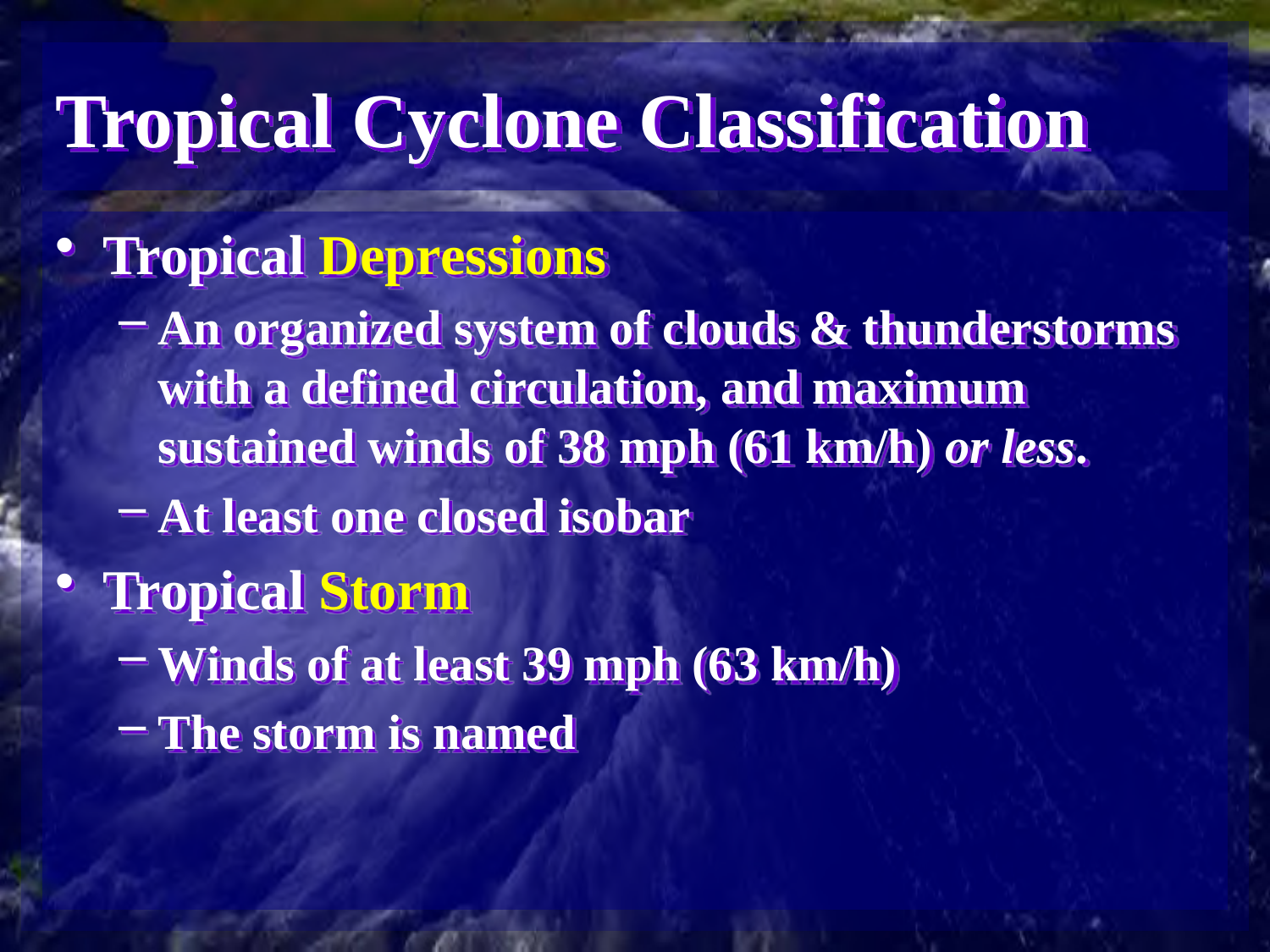

# Tropical Cyclone Classification
Tropical Depressions
An organized system of clouds & thunderstorms with a defined circulation, and maximum sustained winds of 38 mph (61 km/h) or less.
At least one closed isobar
Tropical Storm
Winds of at least 39 mph (63 km/h)
The storm is named